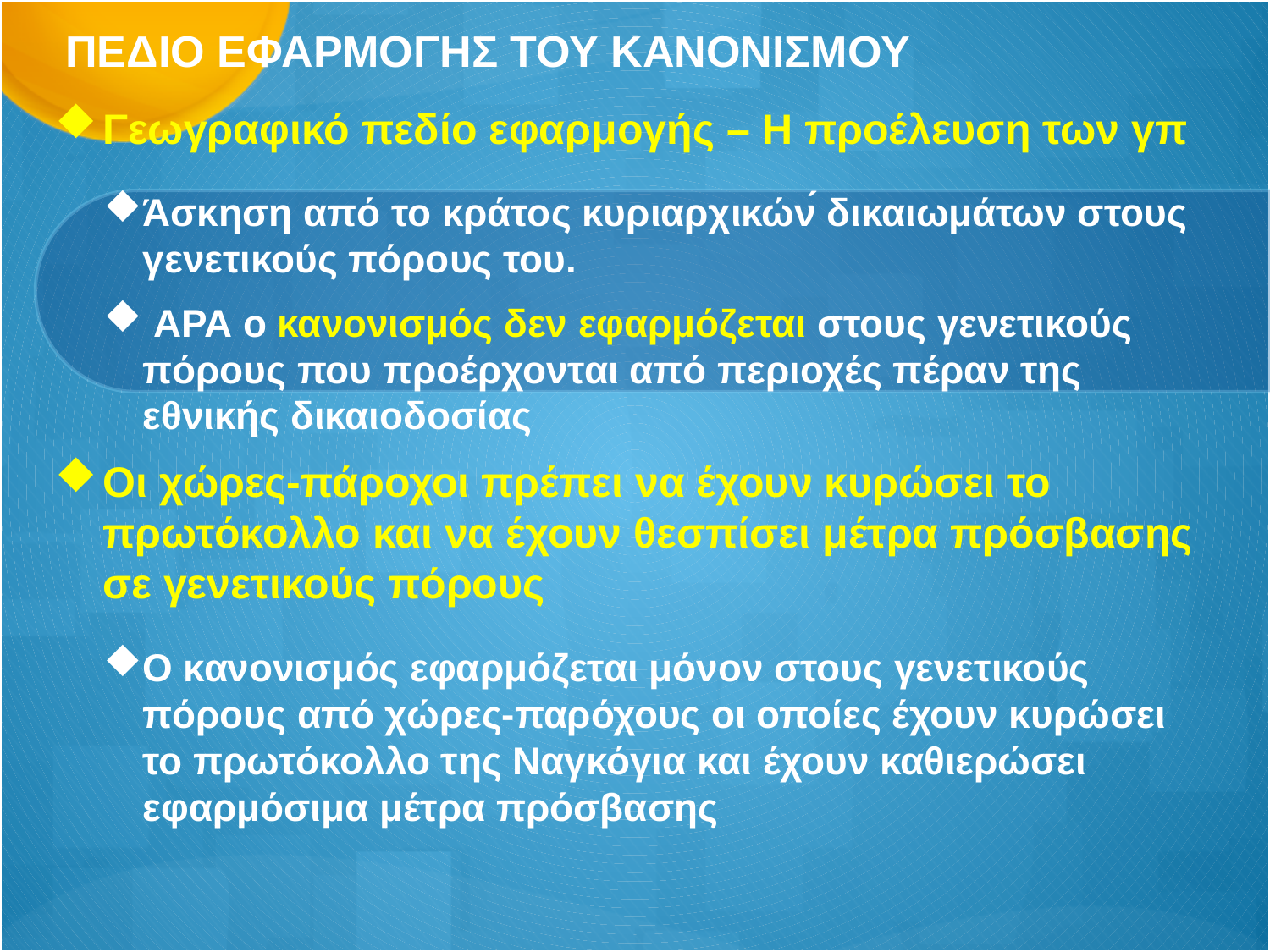

# ΠΕΔΙΟ ΕΦΑΡΜΟΓΗΣ ΤΟΥ ΚΑΝΟΝΙΣΜΟΥ
Γεωγραφικό πεδίο εφαρμογής – Η προέλευση των γπ
Άσκηση από το κράτος κυριαρχικών́ δικαιωμάτων στους γενετικούς πόρους του.
 ΑΡΑ ο κανονισμός δεν εφαρμόζεται στους γενετικούς πόρους που προέρχονται από περιοχές πέραν της εθνικής δικαιοδοσίας
Οι χώρες-πάροχοι πρέπει να έχουν κυρώσει το πρωτόκολλο και να έχουν θεσπίσει μέτρα πρόσβασης σε γενετικούς πόρους
Ο κανονισμός εφαρμόζεται μόνον στους γενετικούς πόρους από χώρες-παρόχους οι οποίες έχουν κυρώσει το πρωτόκολλο της Ναγκόγια και έχουν καθιερώσει εφαρμόσιμα μέτρα πρόσβασης